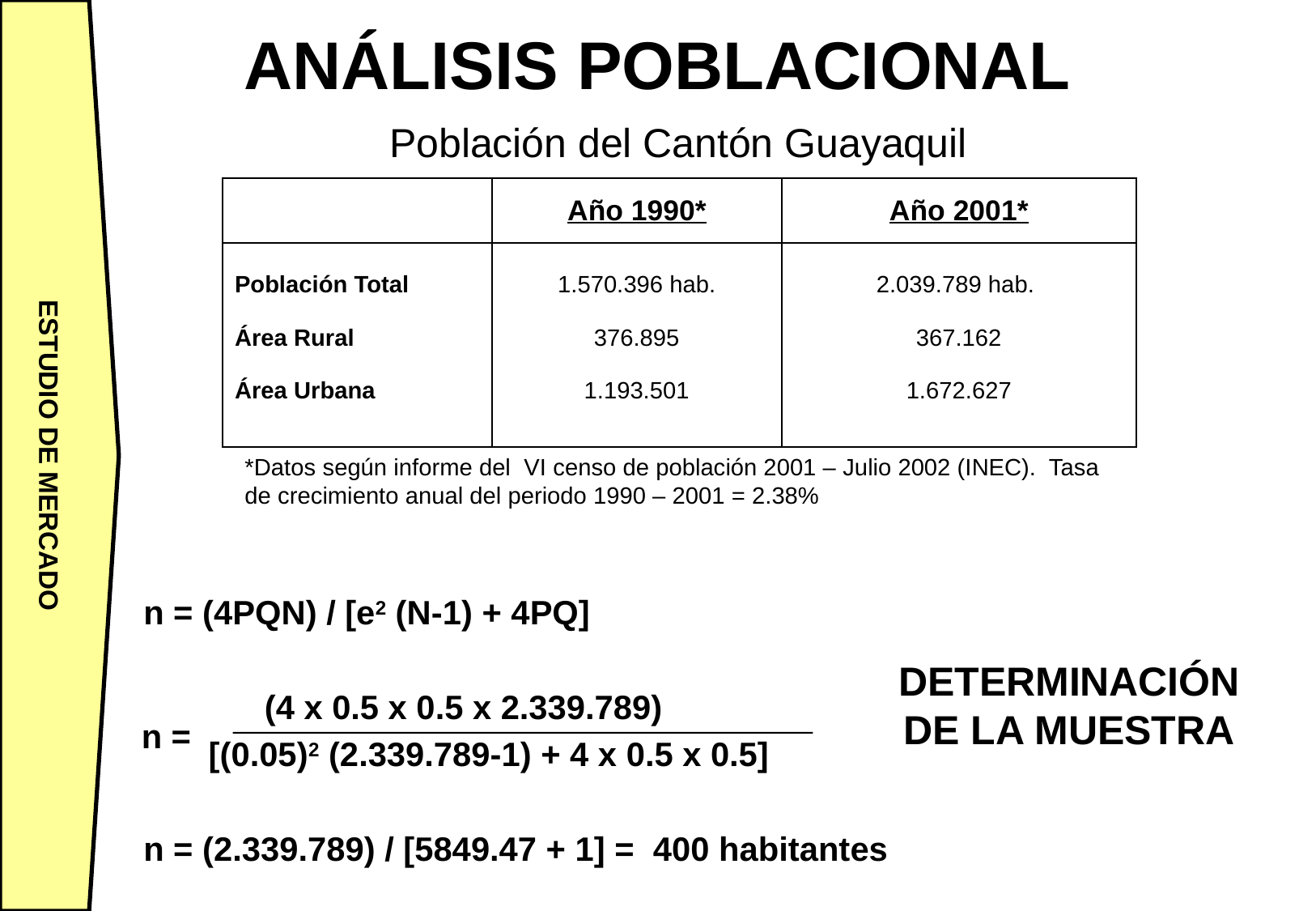

ESTUDIO DE MERCADO

# ANÁLISIS POBLACIONAL
Población del Cantón Guayaquil
|  | Año 1990\* | Año 2001\* |
| --- | --- | --- |
| Población Total Área Rural Área Urbana | 1.570.396 hab. 376.895 1.193.501 | 2.039.789 hab. 367.162 1.672.627 |
*Datos según informe del  VI censo de población 2001 – Julio 2002 (INEC).  Tasa de crecimiento anual del periodo 1990 – 2001 = 2.38%

n = (4PQN) / [e2 (N-1) + 4PQ]

             (4 x 0.5 x 0.5 x 2.339.789)
       [(0.05)2 (2.339.789-1) + 4 x 0.5 x 0.5]

n = (2.339.789) / [5849.47 + 1] =  400 habitantes
DETERMINACIÓN DE LA MUESTRA
n =